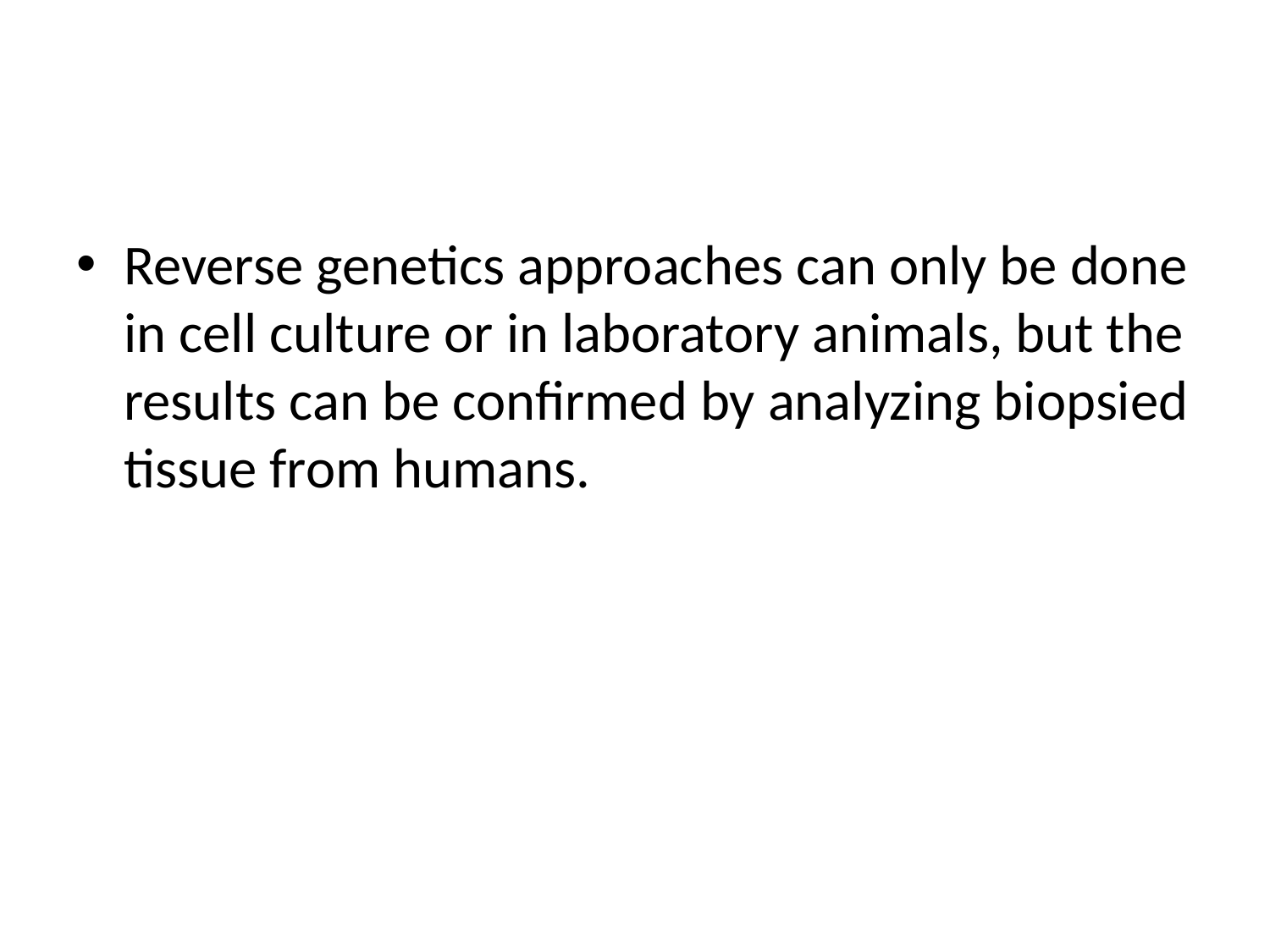

#
Reverse genetics approaches can only be done in cell culture or in laboratory animals, but the results can be confirmed by analyzing biopsied tissue from humans.